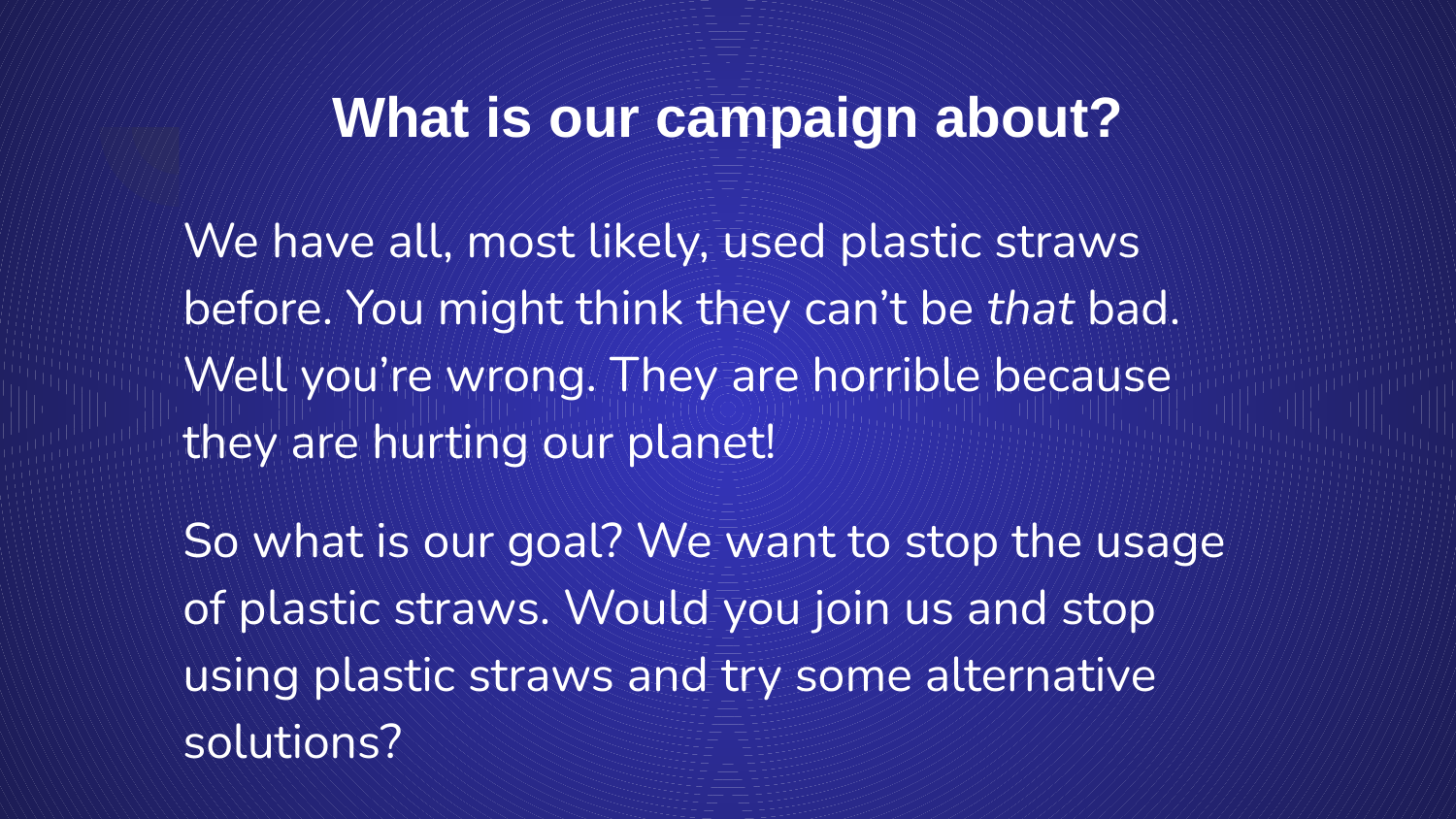

# What is our campaign about?
We have all, most likely, used plastic straws before. You might think they can’t be that bad. Well you’re wrong. They are horrible because they are hurting our planet!
So what is our goal? We want to stop the usage of plastic straws. Would you join us and stop using plastic straws and try some alternative solutions?